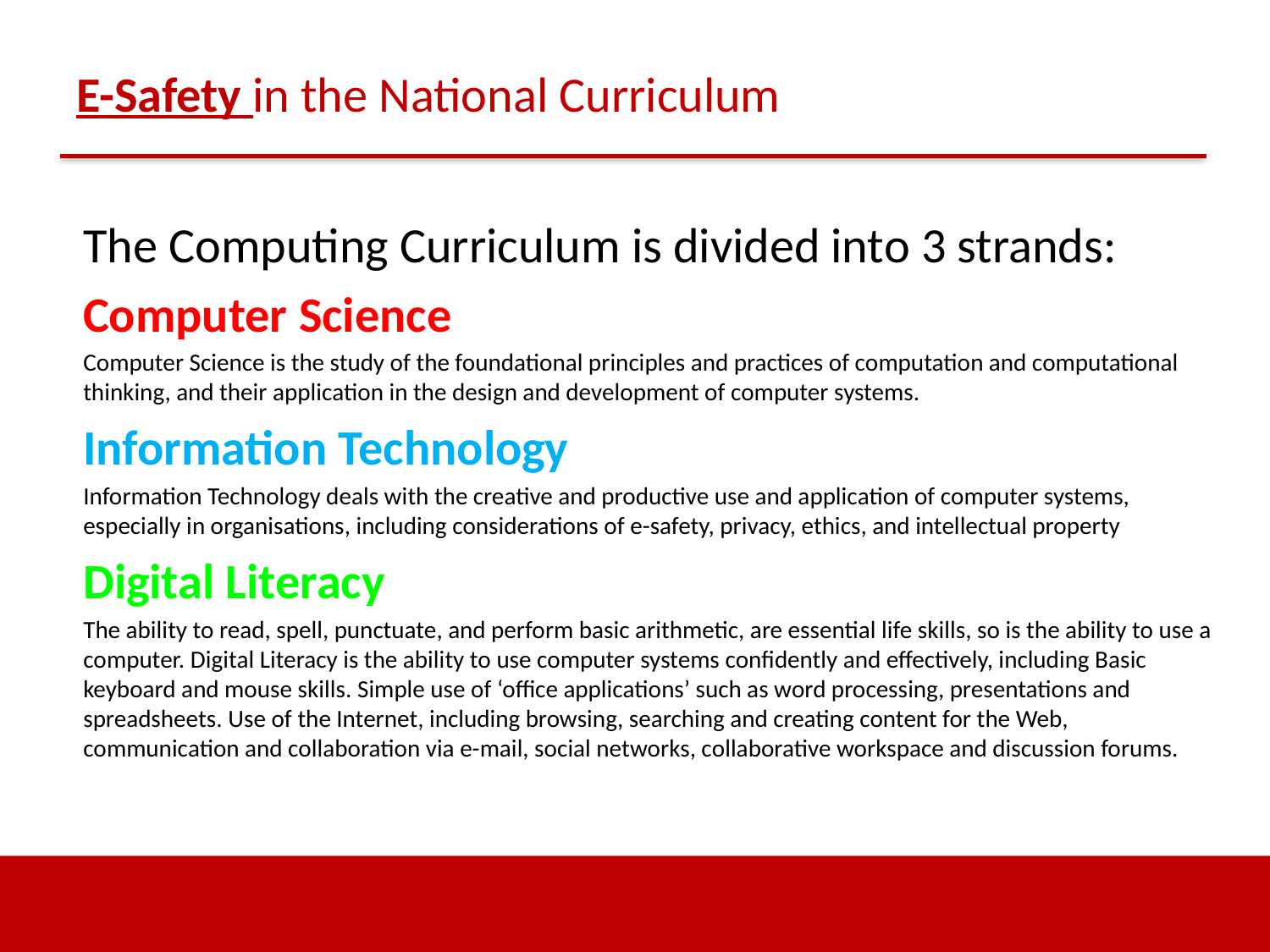

E-Safety in the National Curriculum

The Computing Curriculum is divided into 3 strands:
Computer Science
Computer Science is the study of the foundational principles and practices of computation and computational thinking, and their application in the design and development of computer systems.
Information Technology
Information Technology deals with the creative and productive use and application of computer systems, especially in organisations, including considerations of e-safety, privacy, ethics, and intellectual property
Digital Literacy
The ability to read, spell, punctuate, and perform basic arithmetic, are essential life skills, so is the ability to use a computer. Digital Literacy is the ability to use computer systems confidently and effectively, including Basic keyboard and mouse skills. Simple use of ‘office applications’ such as word processing, presentations and spreadsheets. Use of the Internet, including browsing, searching and creating content for the Web, communication and collaboration via e-mail, social networks, collaborative workspace and discussion forums.